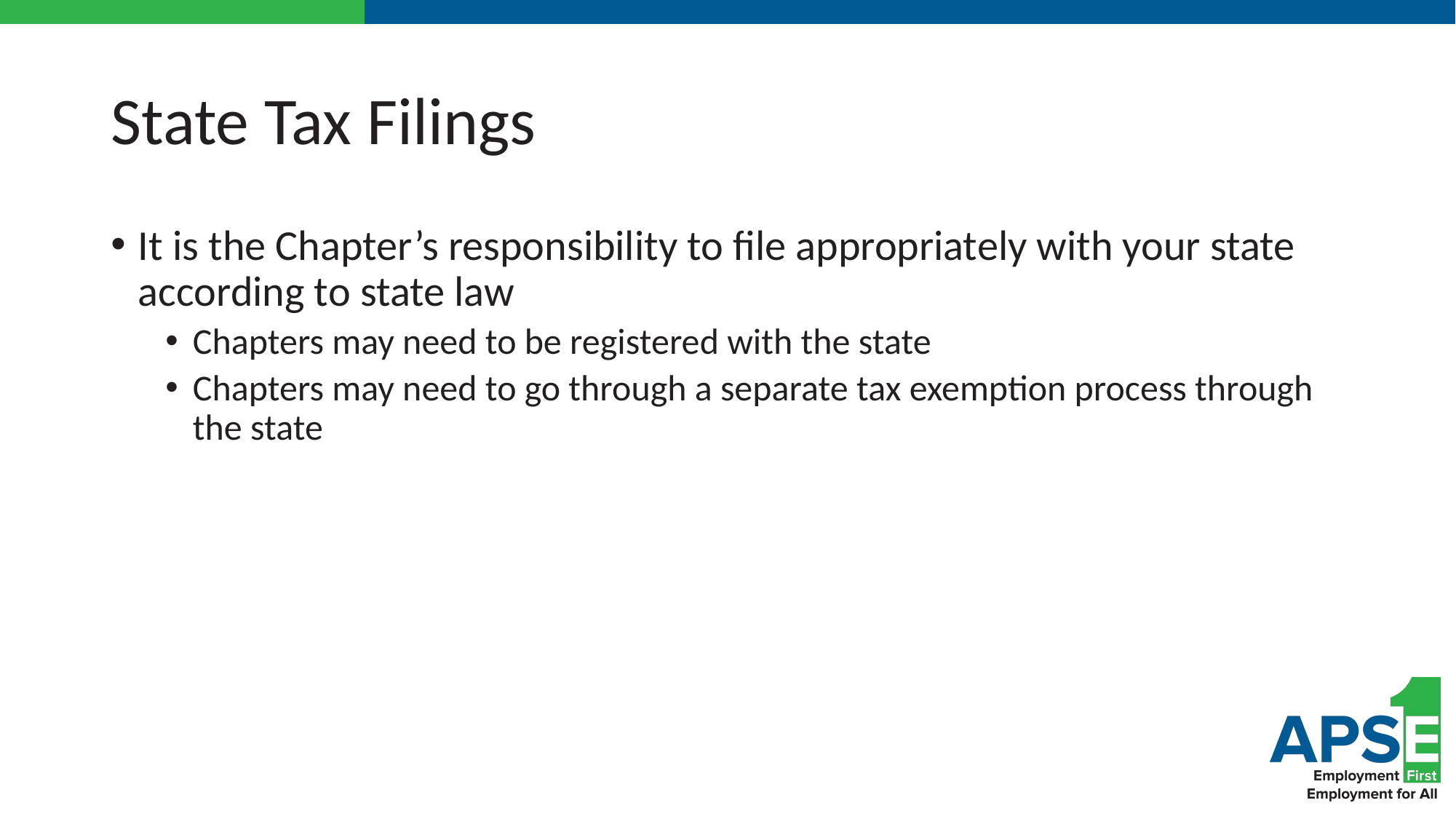

# State Tax Filings
It is the Chapter’s responsibility to file appropriately with your state according to state law
Chapters may need to be registered with the state
Chapters may need to go through a separate tax exemption process through the state